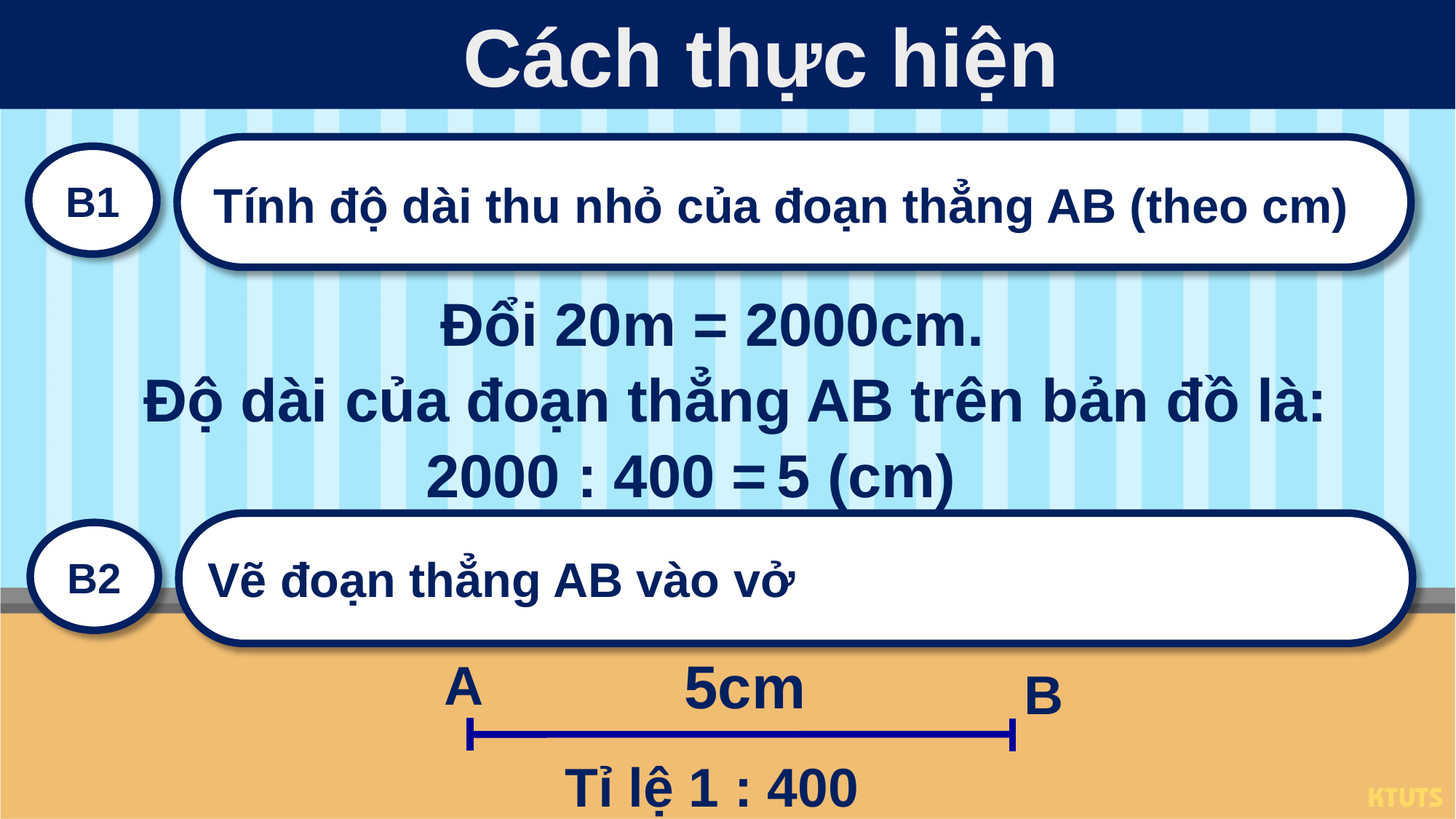

Cách thực hiện

B1
Tính độ dài thu nhỏ của đoạn thẳng AB (theo cm)
 Đổi 20m = 2000cm.
Độ dài của đoạn thẳng AB trên bản đồ là:
5 (cm)
2000 : 400 =

B2
Vẽ đoạn thẳng AB vào vở
5cm

B
Tỉ lệ 1 : 400
A